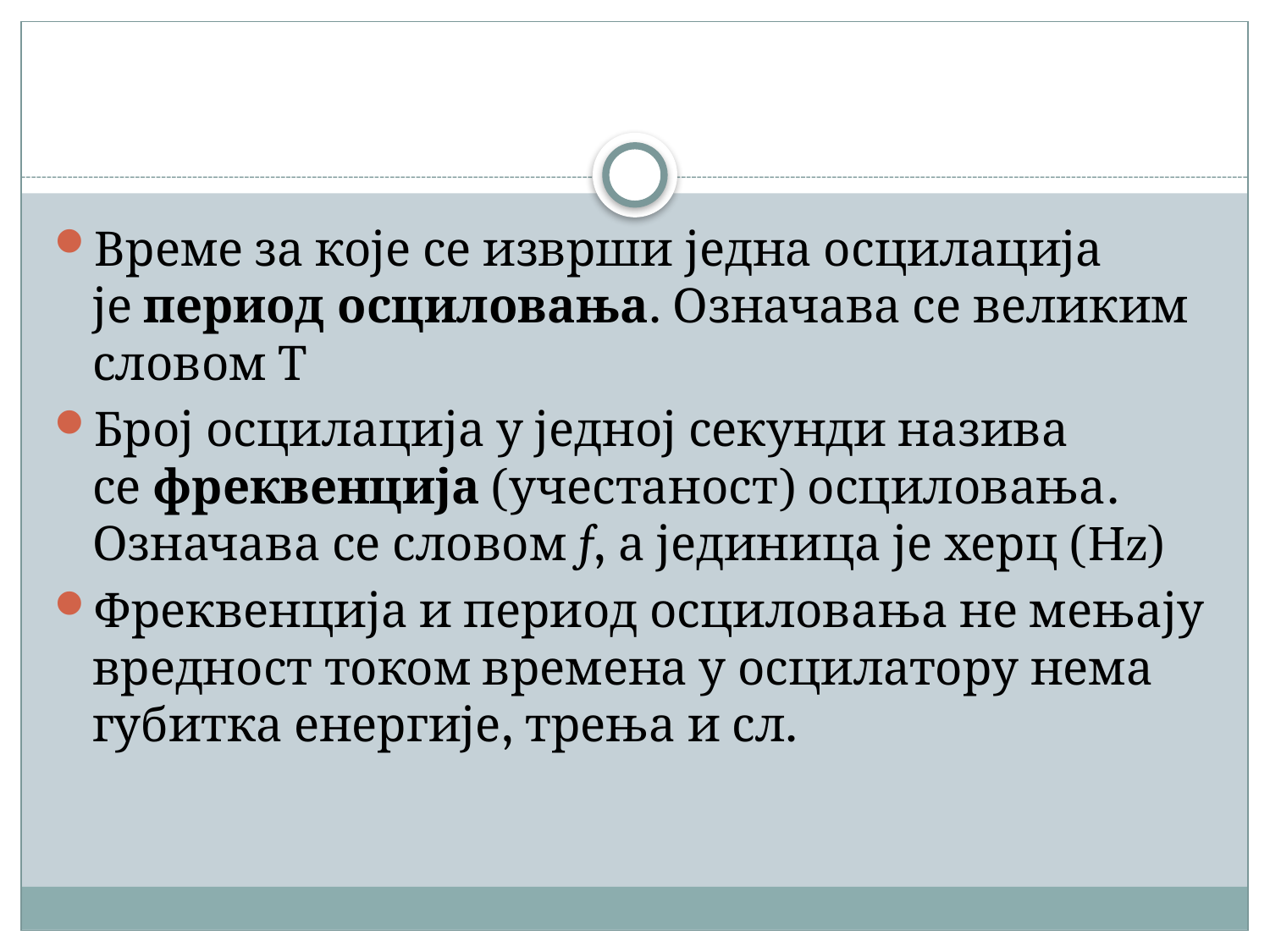

#
Време за које се изврши једна осцилација је период осциловања. Означава се великим словом Т
Број осцилација у једној секунди назива се фреквенција (учестаност) осциловања. Означава се словом f, а јединица је херц (Hz)
Фреквенција и период осциловања не мењају вредност током времена у осцилатору нема губитка енергије, трења и сл.